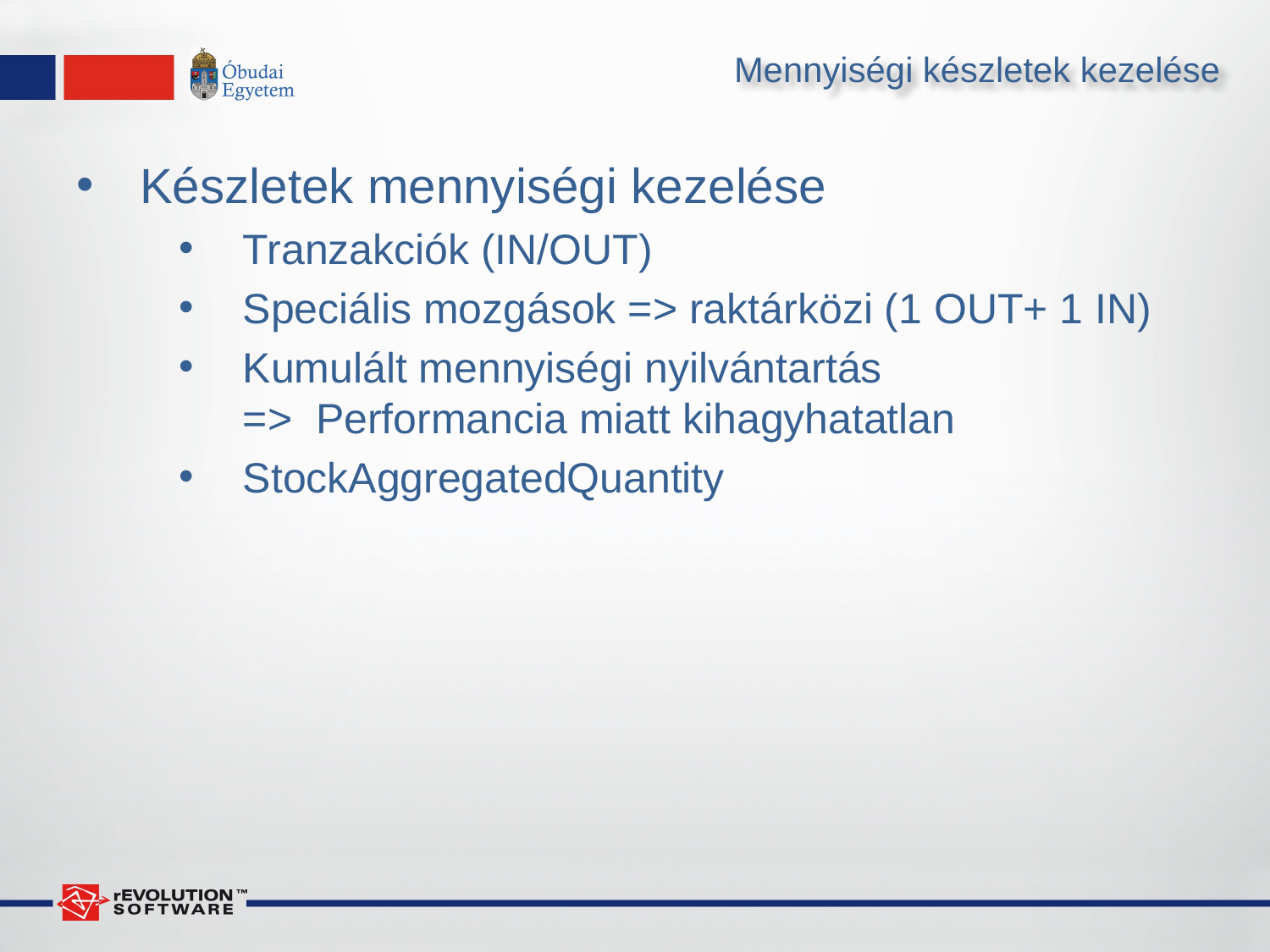

# Mennyiségi készletek kezelése
Készletek mennyiségi kezelése
Tranzakciók (IN/OUT)
Speciális mozgások => raktárközi (1 OUT+ 1 IN)
Kumulált mennyiségi nyilvántartás
=>  Performancia miatt kihagyhatatlan
StockAggregatedQuantity